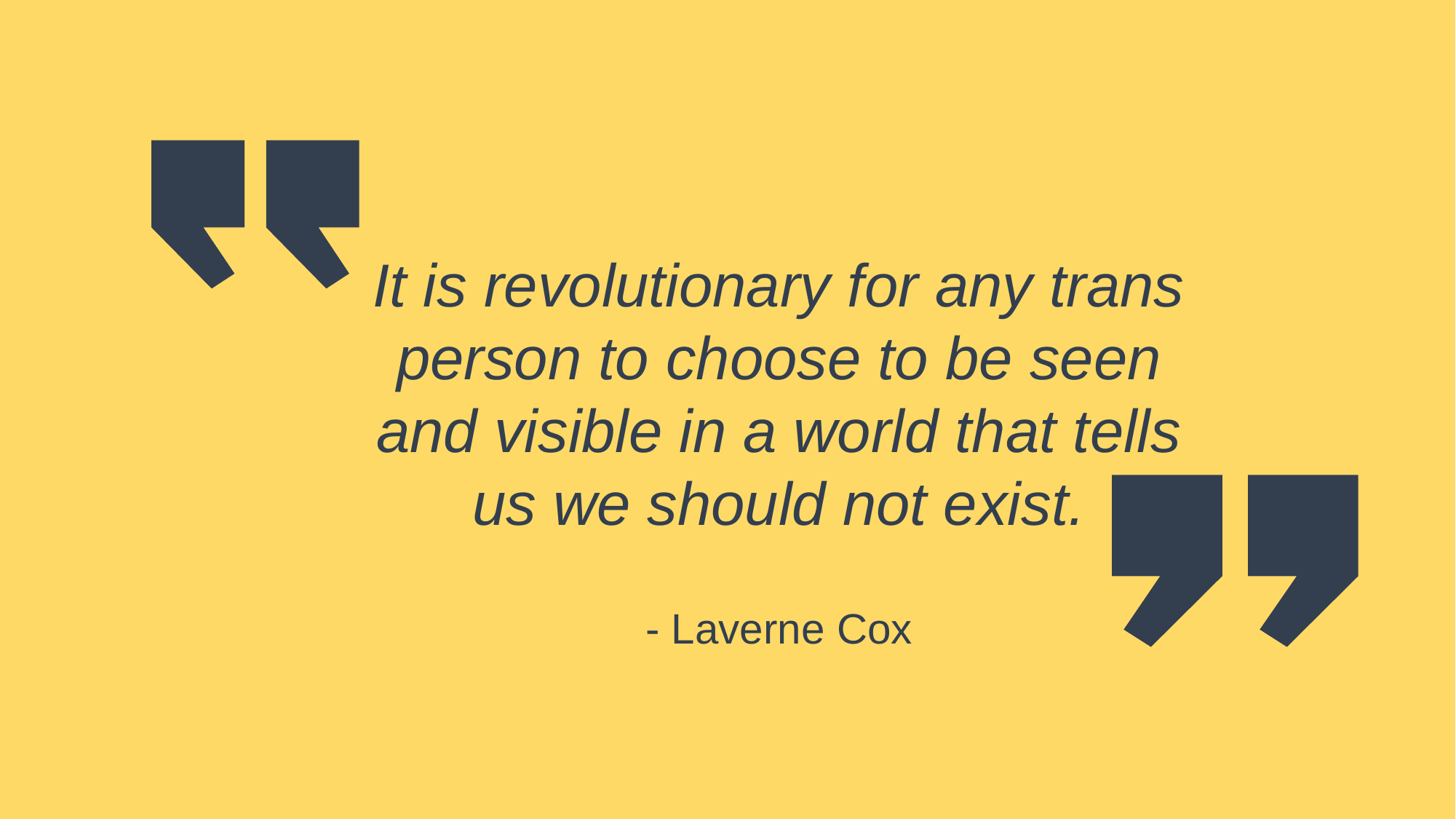

It is revolutionary for any trans person to choose to be seen and visible in a world that tells us we should not exist.
- Laverne Cox